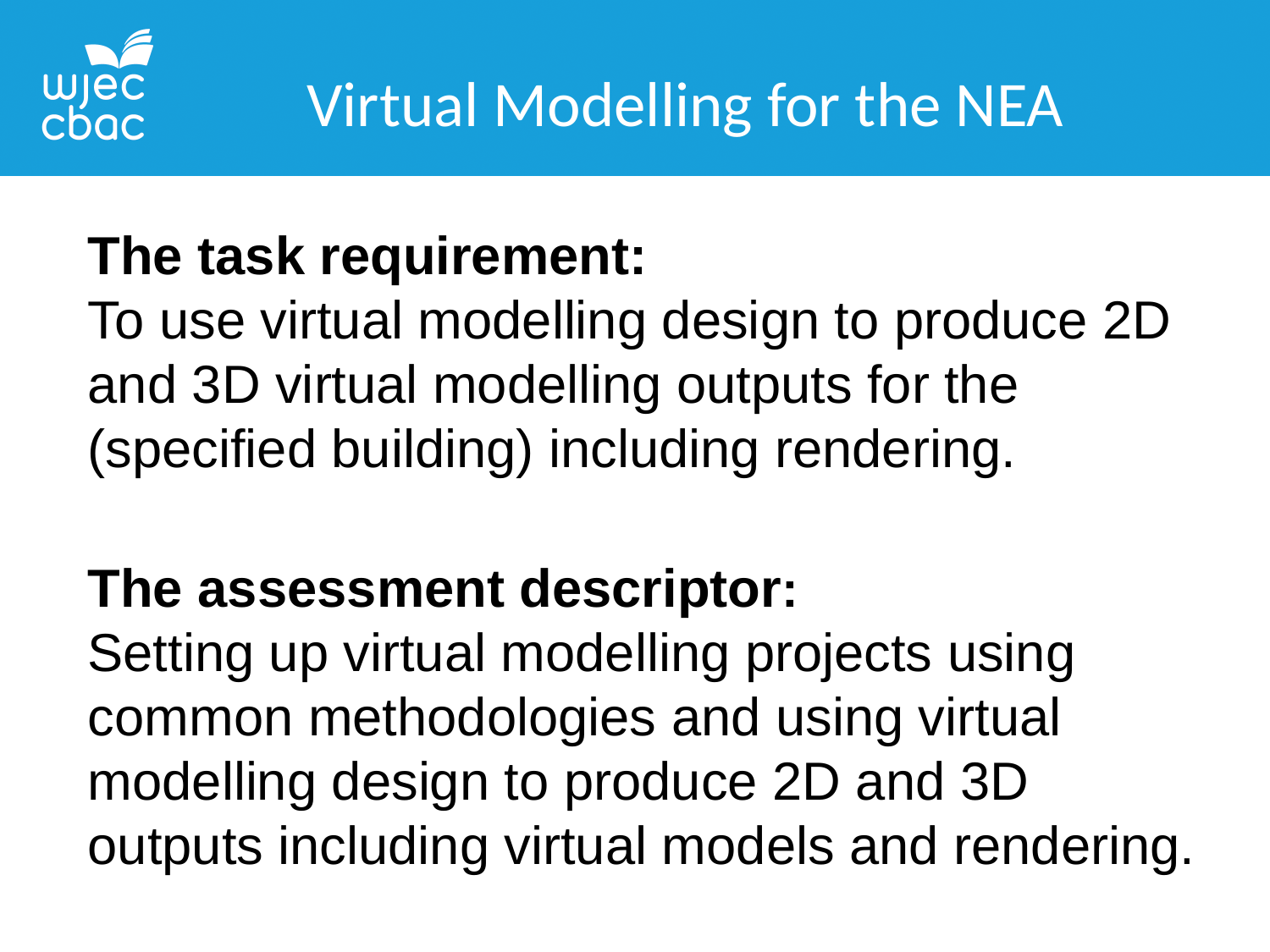

Virtual Modelling for the NEA
The task requirement:
To use virtual modelling design to produce 2D and 3D virtual modelling outputs for the (specified building) including rendering.

The assessment descriptor:
Setting up virtual modelling projects using common methodologies and using virtual modelling design to produce 2D and 3D outputs including virtual models and rendering.